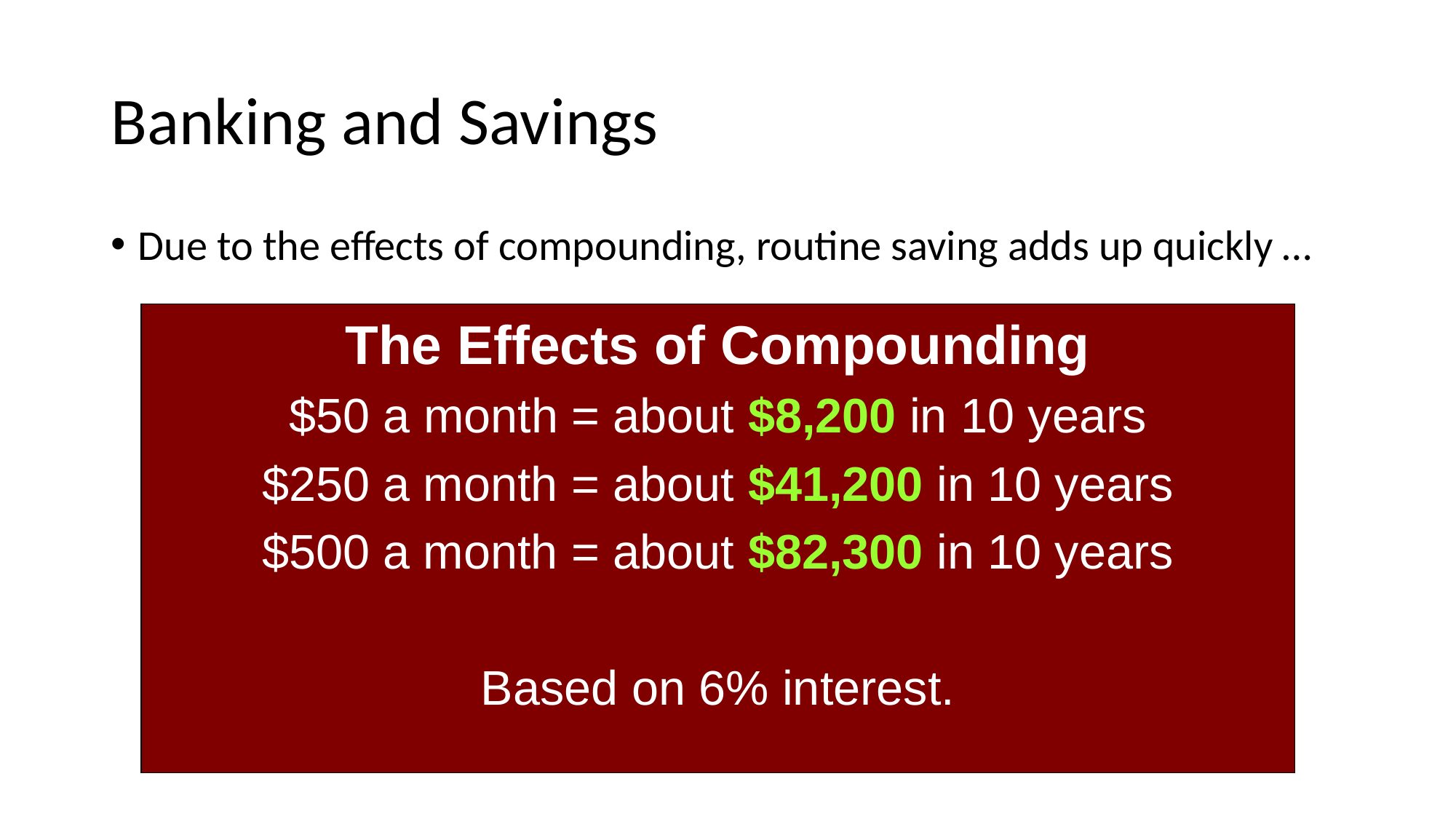

# Banking and Savings
Due to the effects of compounding, routine saving adds up quickly …
The Effects of Compounding
$50 a month = about $8,200 in 10 years
$250 a month = about $41,200 in 10 years
$500 a month = about $82,300 in 10 years

Based on 6% interest.